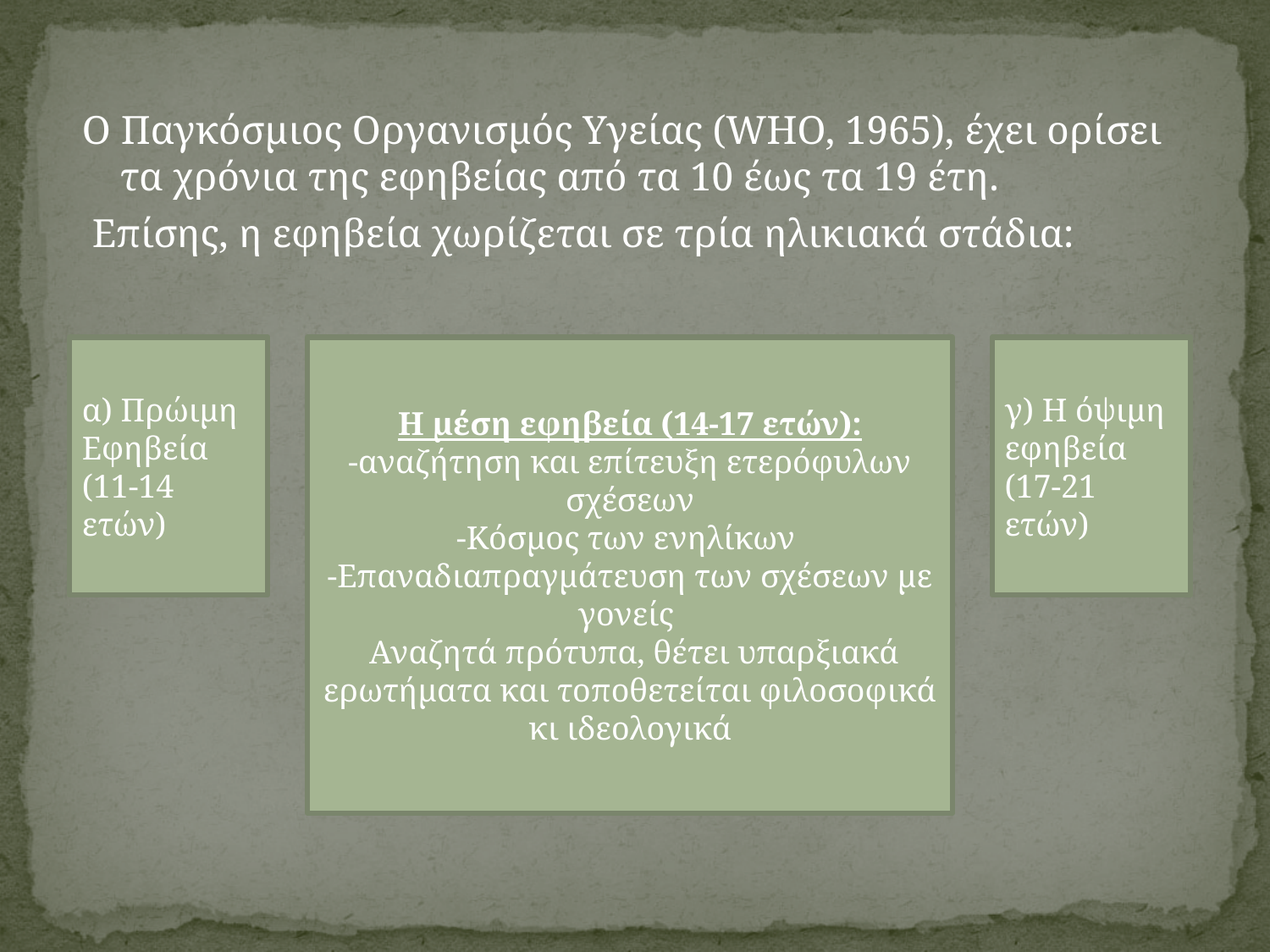

Ο Παγκόσμιος Οργανισμός Υγείας (WHO, 1965), έχει ορίσει τα χρόνια της εφηβείας από τα 10 έως τα 19 έτη.
 Επίσης, η εφηβεία χωρίζεται σε τρία ηλικιακά στάδια:

α) Πρώιμη Εφηβεία
(11-14 ετών)
Η μέση εφηβεία (14-17 ετών):
-αναζήτηση και επίτευξη ετερόφυλων σχέσεων
-Κόσμος των ενηλίκων
-Επαναδιαπραγμάτευση των σχέσεων με γονείς
 Αναζητά πρότυπα, θέτει υπαρξιακά ερωτήματα και τοποθετείται φιλοσοφικά κι ιδεολογικά
γ) Η όψιμη εφηβεία
(17-21 ετών)